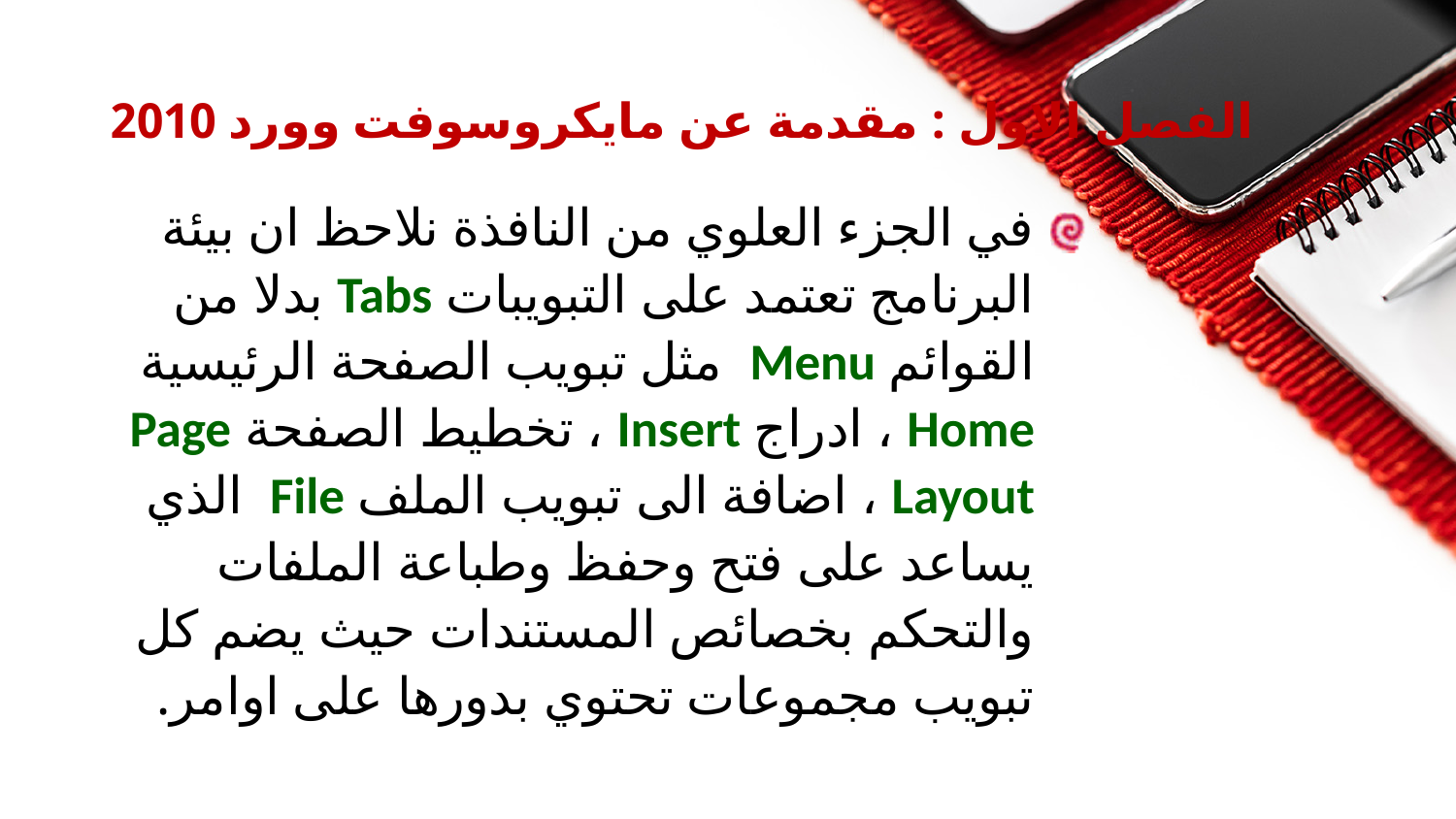

# الفصل الاول : مقدمة عن مايكروسوفت وورد 2010
في الجزء العلوي من النافذة نلاحظ ان بيئة البرنامج تعتمد على التبويبات Tabs بدلا من القوائم Menu  مثل تبويب الصفحة الرئيسية Home ، ادراج Insert ، تخطيط الصفحة Page Layout ، اضافة الى تبويب الملف File  الذي يساعد على فتح وحفظ وطباعة الملفات والتحكم بخصائص المستندات حيث يضم كل تبويب مجموعات تحتوي بدورها على اوامر.